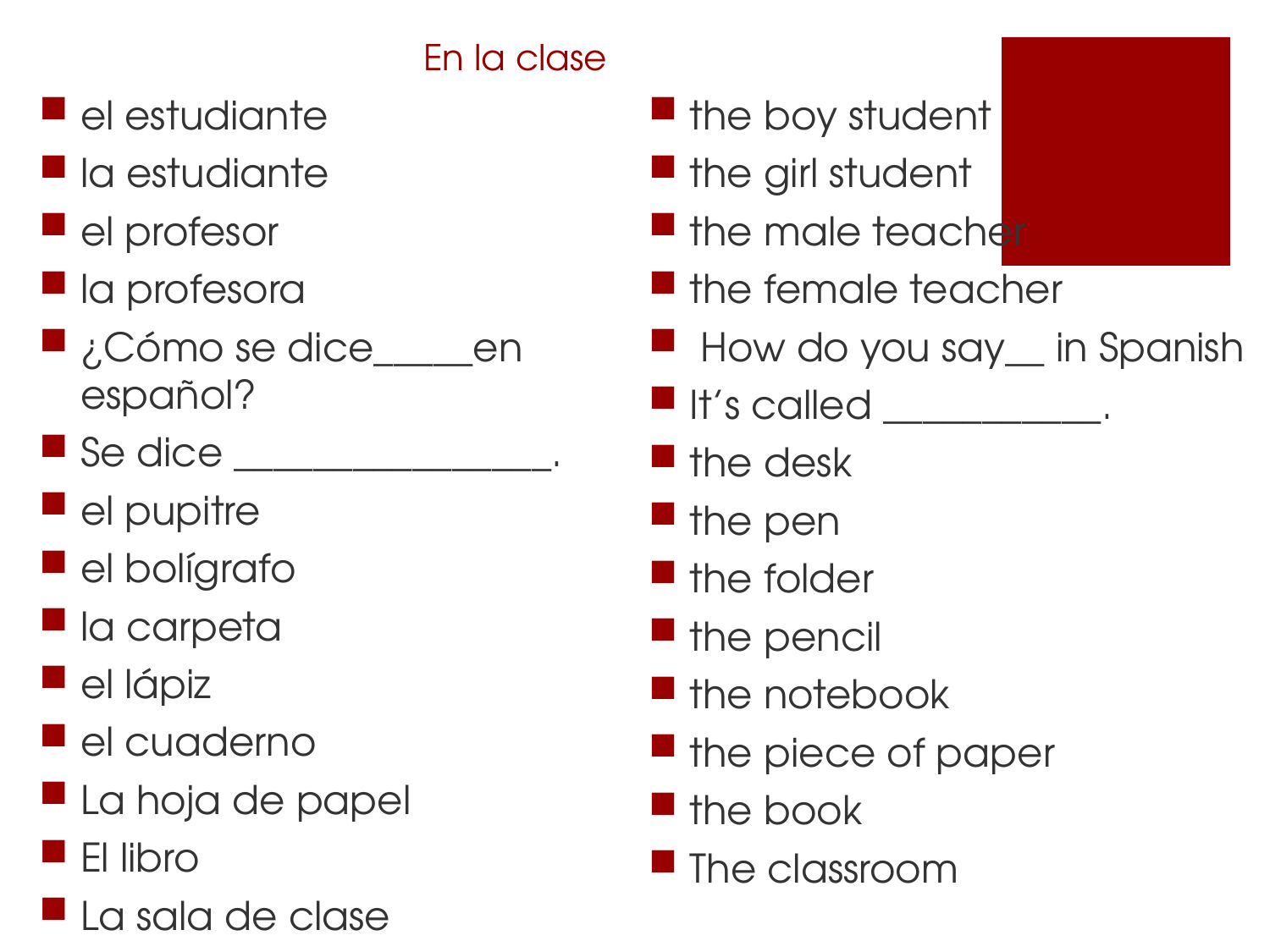

# En la clase
el estudiante
la estudiante
el profesor
la profesora
¿Cómo se dice_____en español?
Se dice ________________.
el pupitre
el bolígrafo
la carpeta
el lápiz
el cuaderno
La hoja de papel
El libro
La sala de clase
the boy student
the girl student
the male teacher
the female teacher
 How do you say__ in Spanish
It’s called ___________.
the desk
the pen
the folder
the pencil
the notebook
the piece of paper
the book
The classroom